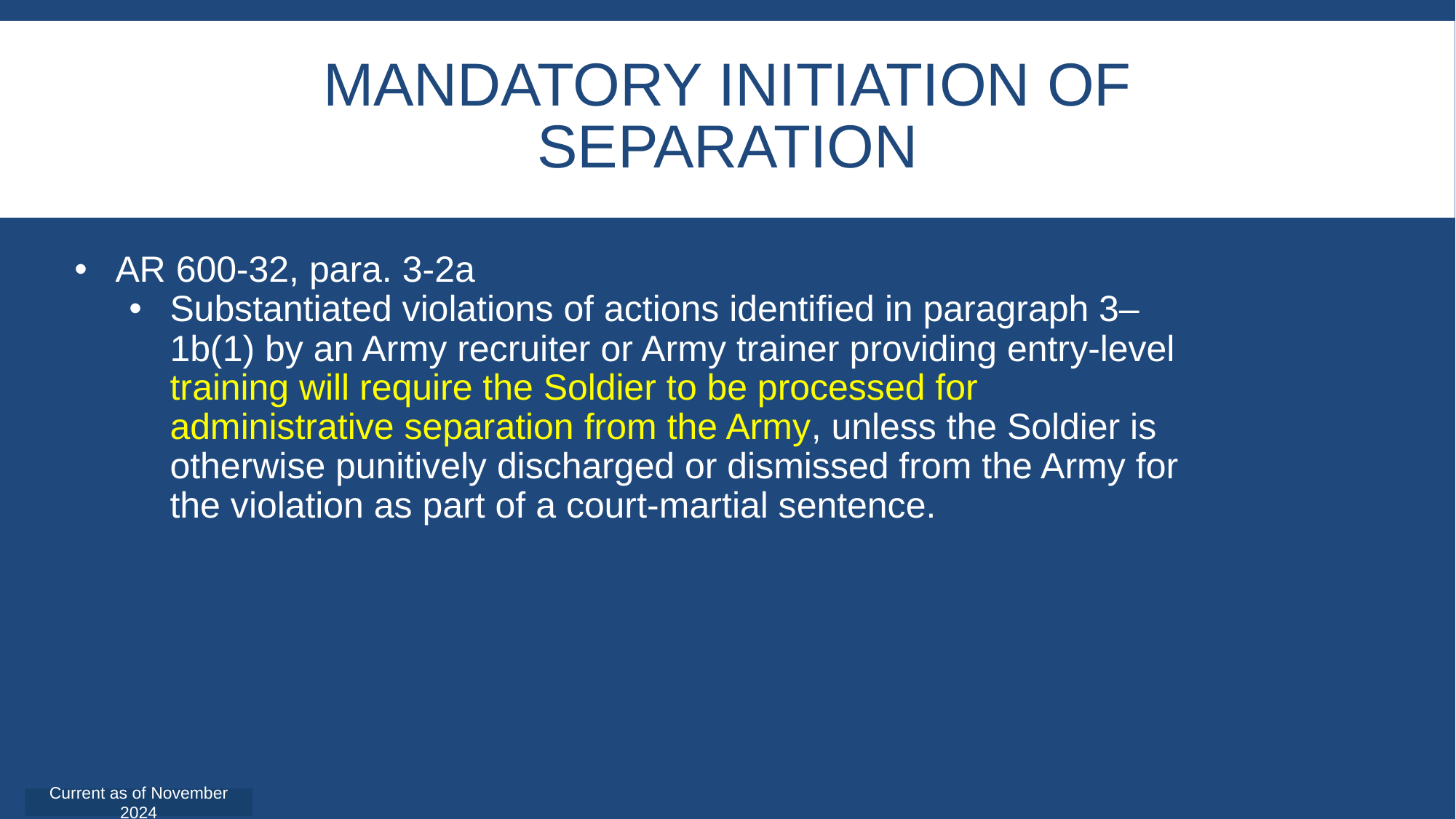

# Mandatory Initiation of Separation
AR 600-32, para. 3-2a
Substantiated violations of actions identified in paragraph 3–1b(1) by an Army recruiter or Army trainer providing entry-level training will require the Soldier to be processed for administrative separation from the Army, unless the Soldier is otherwise punitively discharged or dismissed from the Army for the violation as part of a court-martial sentence.

Current as of November 2024